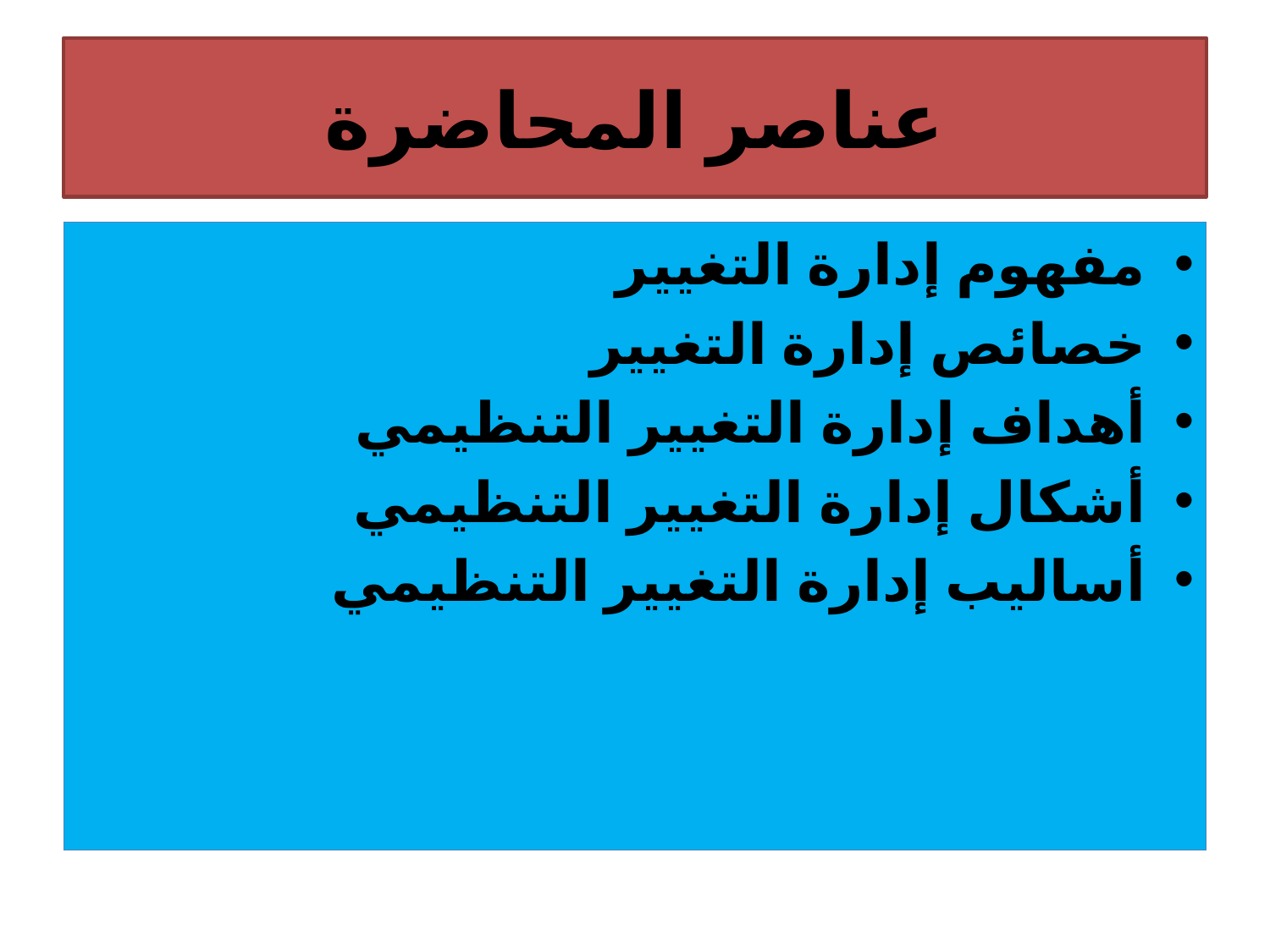

# عناصر المحاضرة
مفهوم إدارة التغيير
خصائص إدارة التغيير
أهداف إدارة التغيير التنظيمي
أشكال إدارة التغيير التنظيمي
أساليب إدارة التغيير التنظيمي